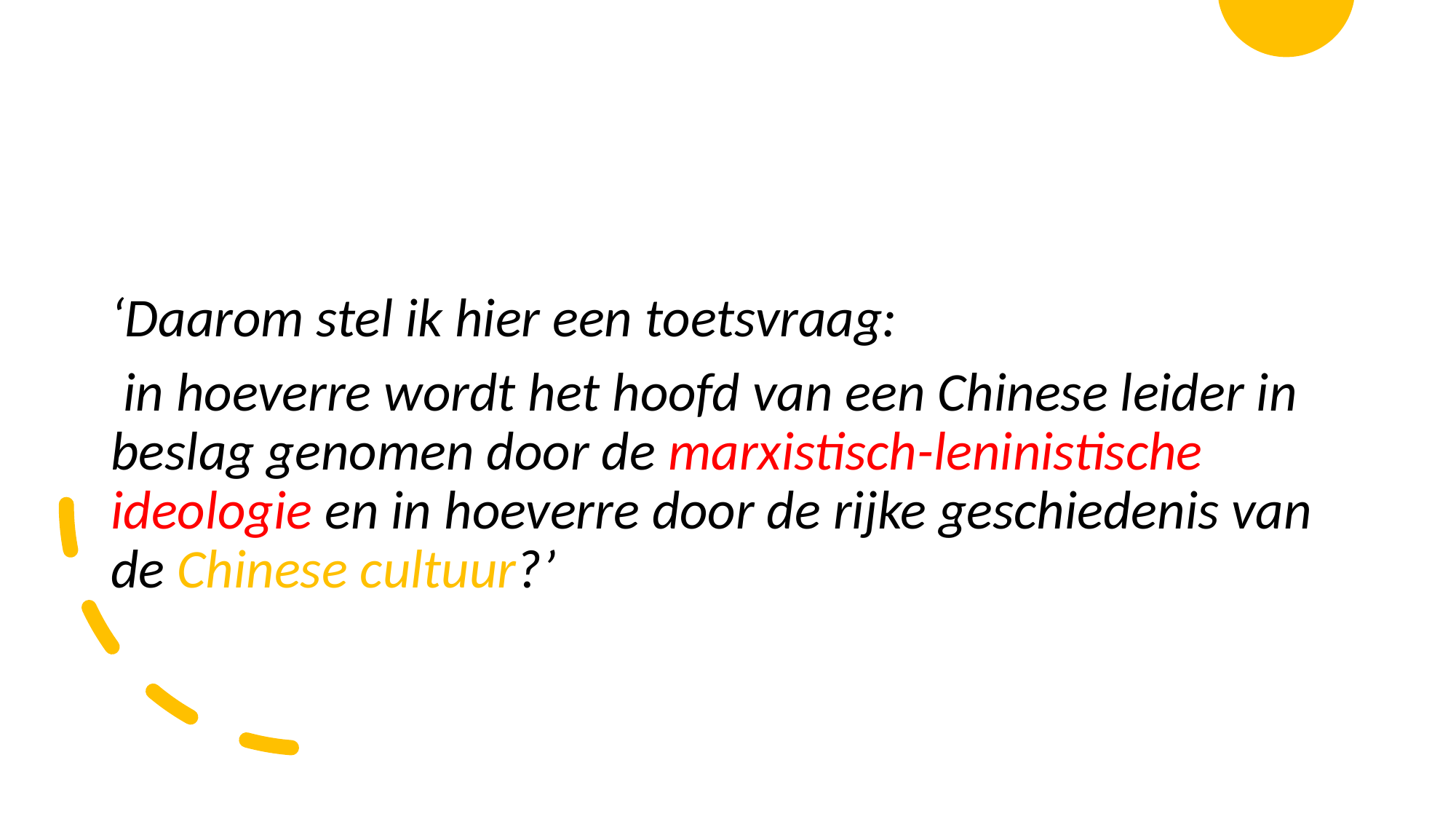

‘Daarom stel ik hier een toetsvraag:
 in hoeverre wordt het hoofd van een Chinese leider in beslag genomen door de marxistisch-leninistische ideologie en in hoeverre door de rijke geschiedenis van de Chinese cultuur?’